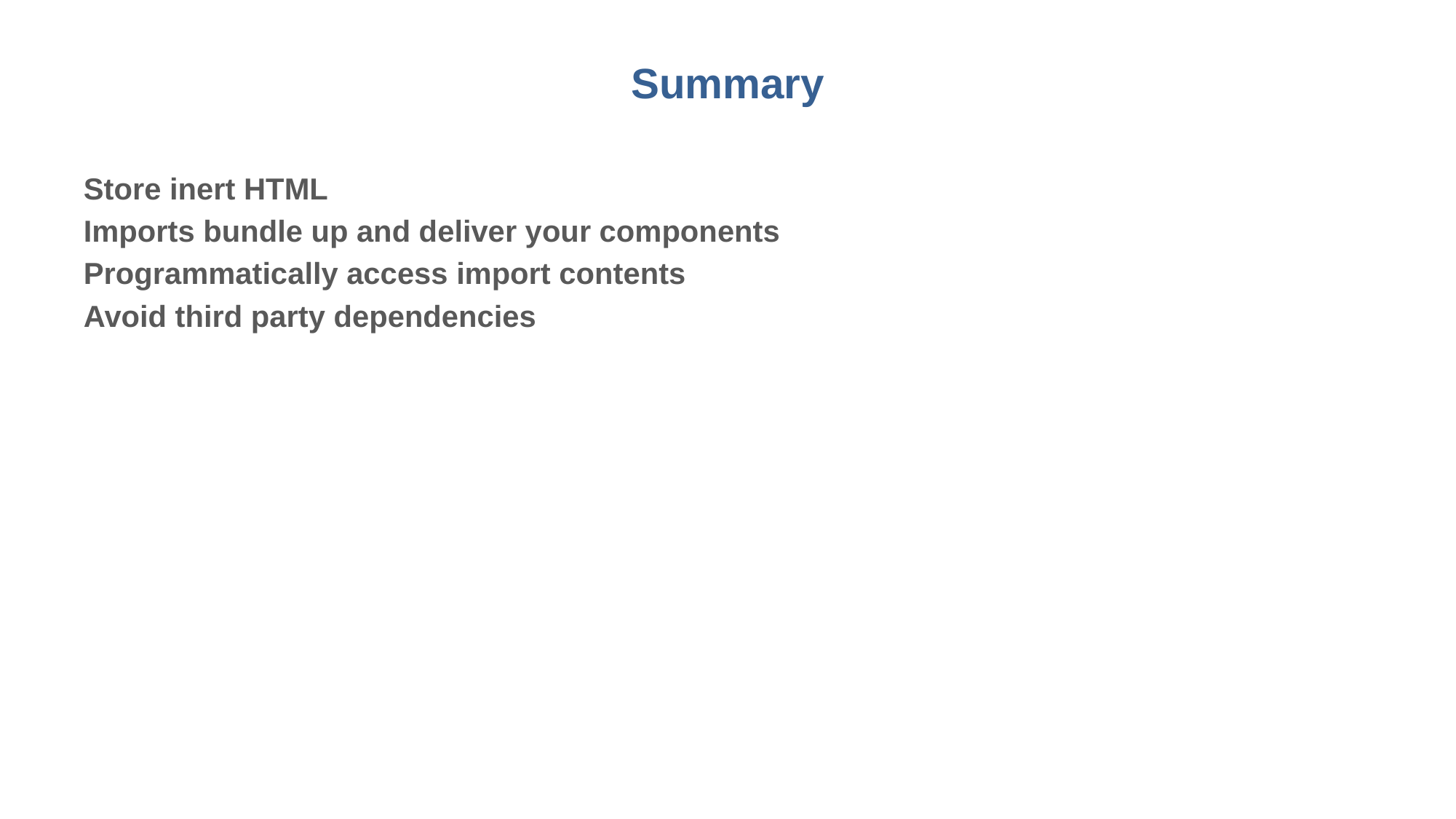

# Summary
Store inert HTML
Imports bundle up and deliver your components
Programmatically access import contents
Avoid third party dependencies